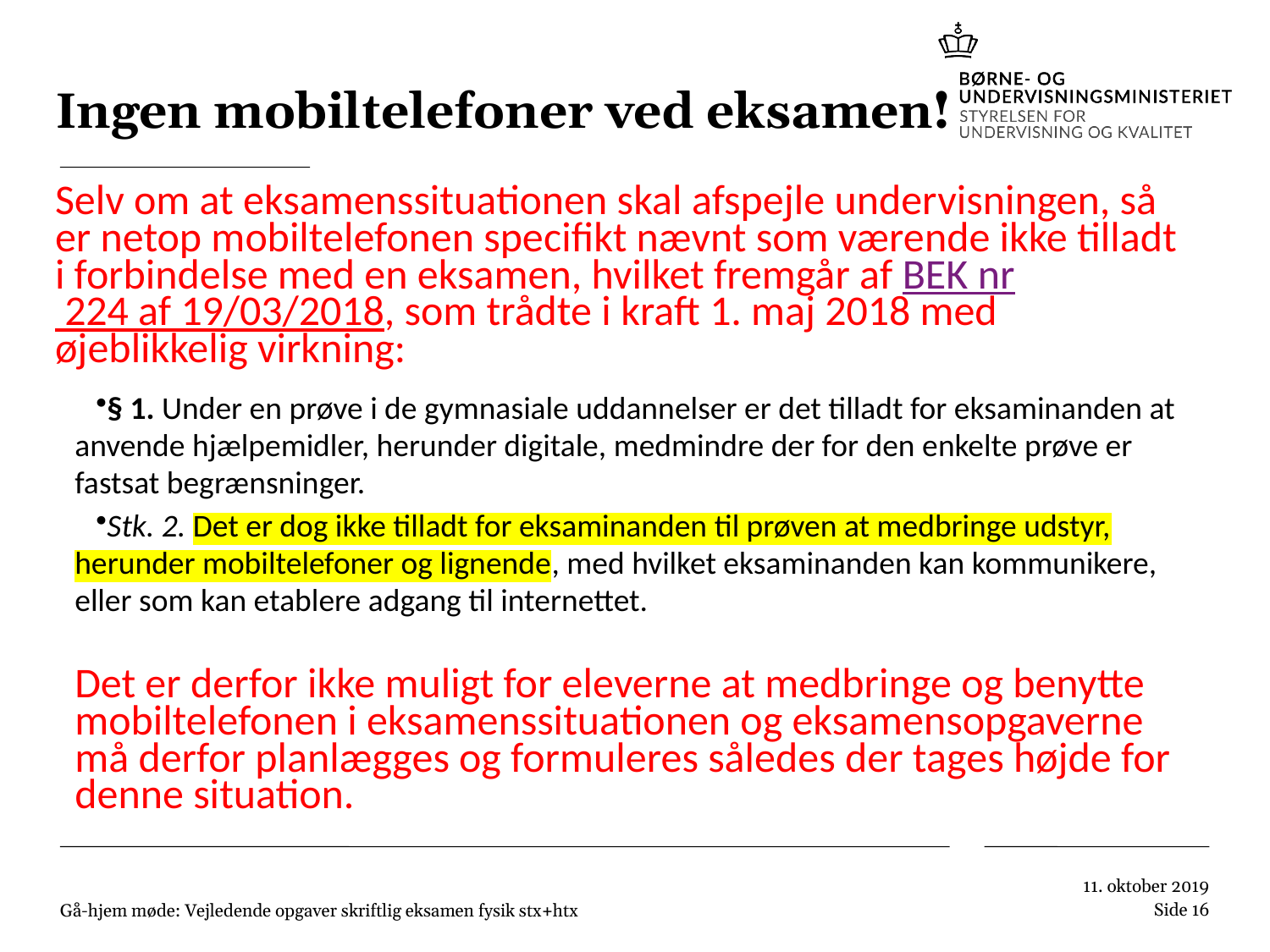

# Ingen mobiltelefoner ved eksamen!
Selv om at eksamenssituationen skal afspejle undervisningen, så er netop mobiltelefonen specifikt nævnt som værende ikke tilladt i forbindelse med en eksamen, hvilket fremgår af BEK nr 224 af 19/03/2018, som trådte i kraft 1. maj 2018 med øjeblikkelig virkning:
§ 1. Under en prøve i de gymnasiale uddannelser er det tilladt for eksaminanden at anvende hjælpemidler, herunder digitale, medmindre der for den enkelte prøve er fastsat begrænsninger.
Stk. 2. Det er dog ikke tilladt for eksaminanden til prøven at medbringe udstyr, herunder mobiltelefoner og lignende, med hvilket eksaminanden kan kommunikere, eller som kan etablere adgang til internettet.

Det er derfor ikke muligt for eleverne at medbringe og benytte mobiltelefonen i eksamenssituationen og eksamensopgaverne må derfor planlægges og formuleres således der tages højde for denne situation.

Gå-hjem møde: Vejledende opgaver skriftlig eksamen fysik stx+htx
11. oktober 2019
Side 16